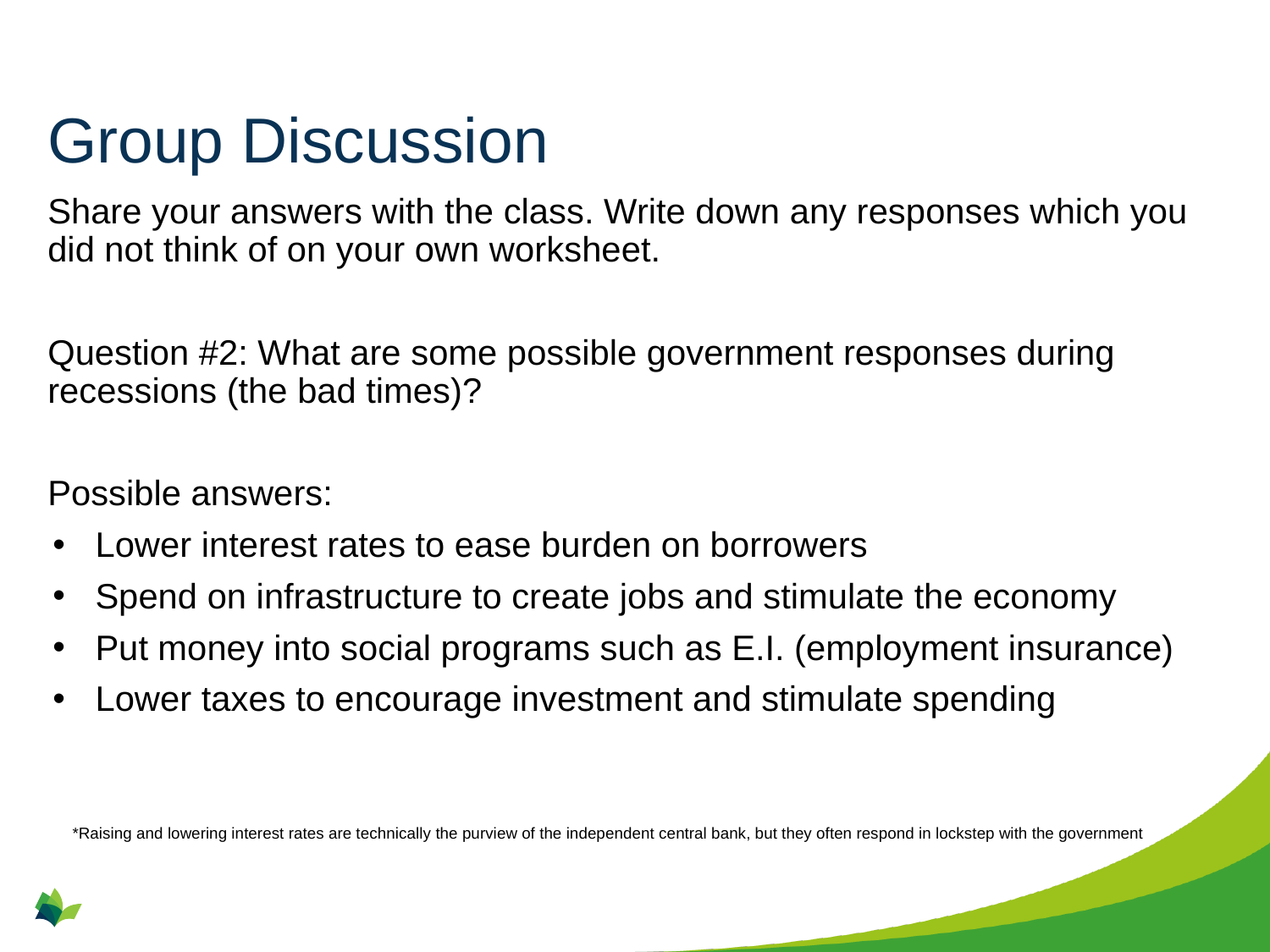

# Group Discussion
Share your answers with the class. Write down any responses which you did not think of on your own worksheet.

Question #2: What are some possible government responses during recessions (the bad times)?

Possible answers:
Lower interest rates to ease burden on borrowers
Spend on infrastructure to create jobs and stimulate the economy
Put money into social programs such as E.I. (employment insurance)
Lower taxes to encourage investment and stimulate spending

*Raising and lowering interest rates are technically the purview of the independent central bank, but they often respond in lockstep with the government